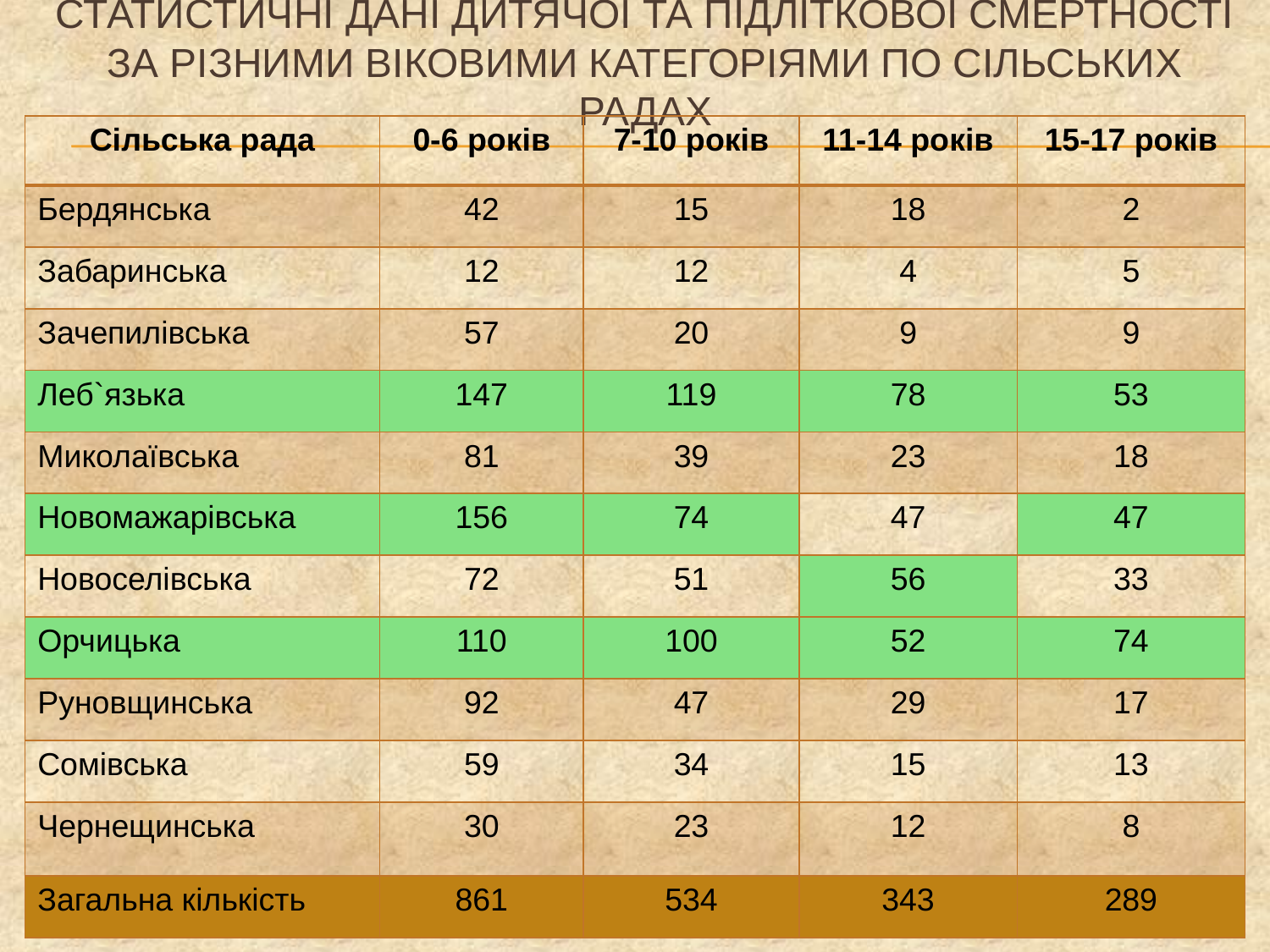

# Статистичні дані дитячої та підліткової смертності за різними віковими категоріями по сільських радах
| Сільська рада | 0-6 років | 7-10 років | 11-14 років | 15-17 років |
| --- | --- | --- | --- | --- |
| Бердянська | 42 | 15 | 18 | 2 |
| Забаринська | 12 | 12 | 4 | 5 |
| Зачепилівська | 57 | 20 | 9 | 9 |
| Леб`язька | 147 | 119 | 78 | 53 |
| Миколаївська | 81 | 39 | 23 | 18 |
| Новомажарівська | 156 | 74 | 47 | 47 |
| Новоселівська | 72 | 51 | 56 | 33 |
| Орчицька | 110 | 100 | 52 | 74 |
| Руновщинська | 92 | 47 | 29 | 17 |
| Сомівська | 59 | 34 | 15 | 13 |
| Чернещинська | 30 | 23 | 12 | 8 |
| Загальна кількість | 861 | 534 | 343 | 289 |